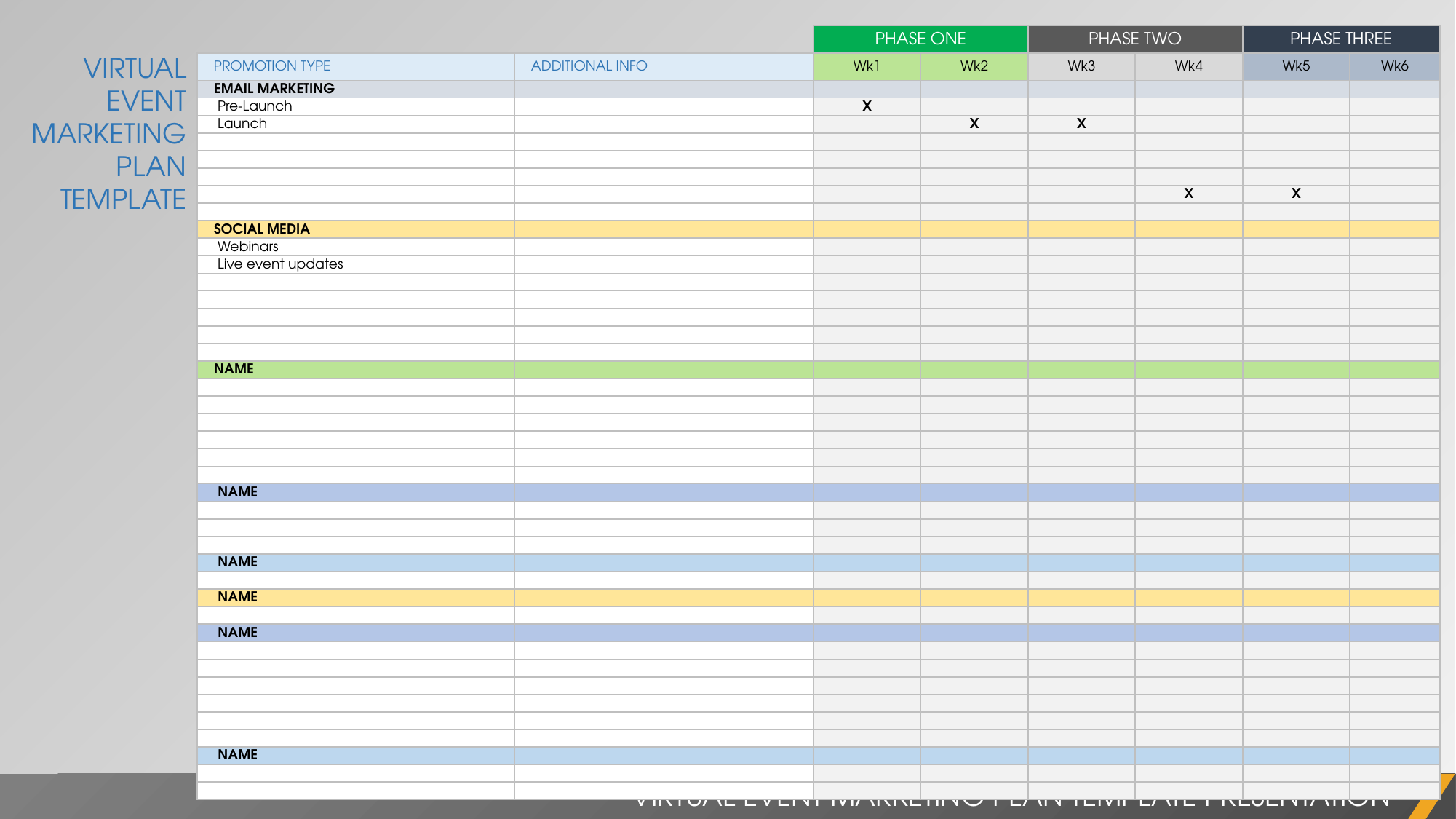

|  |  | PHASE ONE |  | PHASE TWO |  | PHASE THREE |  |
| --- | --- | --- | --- | --- | --- | --- | --- |
| PROMOTION TYPE | ADDITIONAL INFO | Wk1 | Wk2 | Wk3 | Wk4 | Wk5 | Wk6 |
| EMAIL MARKETING |  |  |  |  |  |  |  |
| Pre-Launch |  | X |  |  |  |  |  |
| Launch |  |  | X | X |  |  |  |
|  |  |  |  |  |  |  |  |
|  |  |  |  |  |  |  |  |
|  |  |  |  |  |  |  |  |
|  |  |  |  |  | X | X |  |
|  |  |  |  |  |  |  |  |
| SOCIAL MEDIA |  |  |  |  |  |  |  |
| Webinars |  |  |  |  |  |  |  |
| Live event updates |  |  |  |  |  |  |  |
|  |  |  |  |  |  |  |  |
|  |  |  |  |  |  |  |  |
|  |  |  |  |  |  |  |  |
|  |  |  |  |  |  |  |  |
|  |  |  |  |  |  |  |  |
| NAME |  |  |  |  |  |  |  |
|  |  |  |  |  |  |  |  |
|  |  |  |  |  |  |  |  |
|  |  |  |  |  |  |  |  |
|  |  |  |  |  |  |  |  |
|  |  |  |  |  |  |  |  |
|  |  |  |  |  |  |  |  |
| NAME |  |  |  |  |  |  |  |
|  |  |  |  |  |  |  |  |
|  |  |  |  |  |  |  |  |
|  |  |  |  |  |  |  |  |
| NAME |  |  |  |  |  |  |  |
|  |  |  |  |  |  |  |  |
| NAME |  |  |  |  |  |  |  |
|  |  |  |  |  |  |  |  |
| NAME |  |  |  |  |  |  |  |
|  |  |  |  |  |  |  |  |
|  |  |  |  |  |  |  |  |
|  |  |  |  |  |  |  |  |
|  |  |  |  |  |  |  |  |
|  |  |  |  |  |  |  |  |
|  |  |  |  |  |  |  |  |
| NAME |  |  |  |  |  |  |  |
|  |  |  |  |  |  |  |  |
|  |  |  |  |  |  |  |  |
VIRTUAL EVENT MARKETING PLAN TEMPLATE
PROJECT REPORT
VIRTUAL EVENT MARKETING PLAN TEMPLATE PRESENTATION